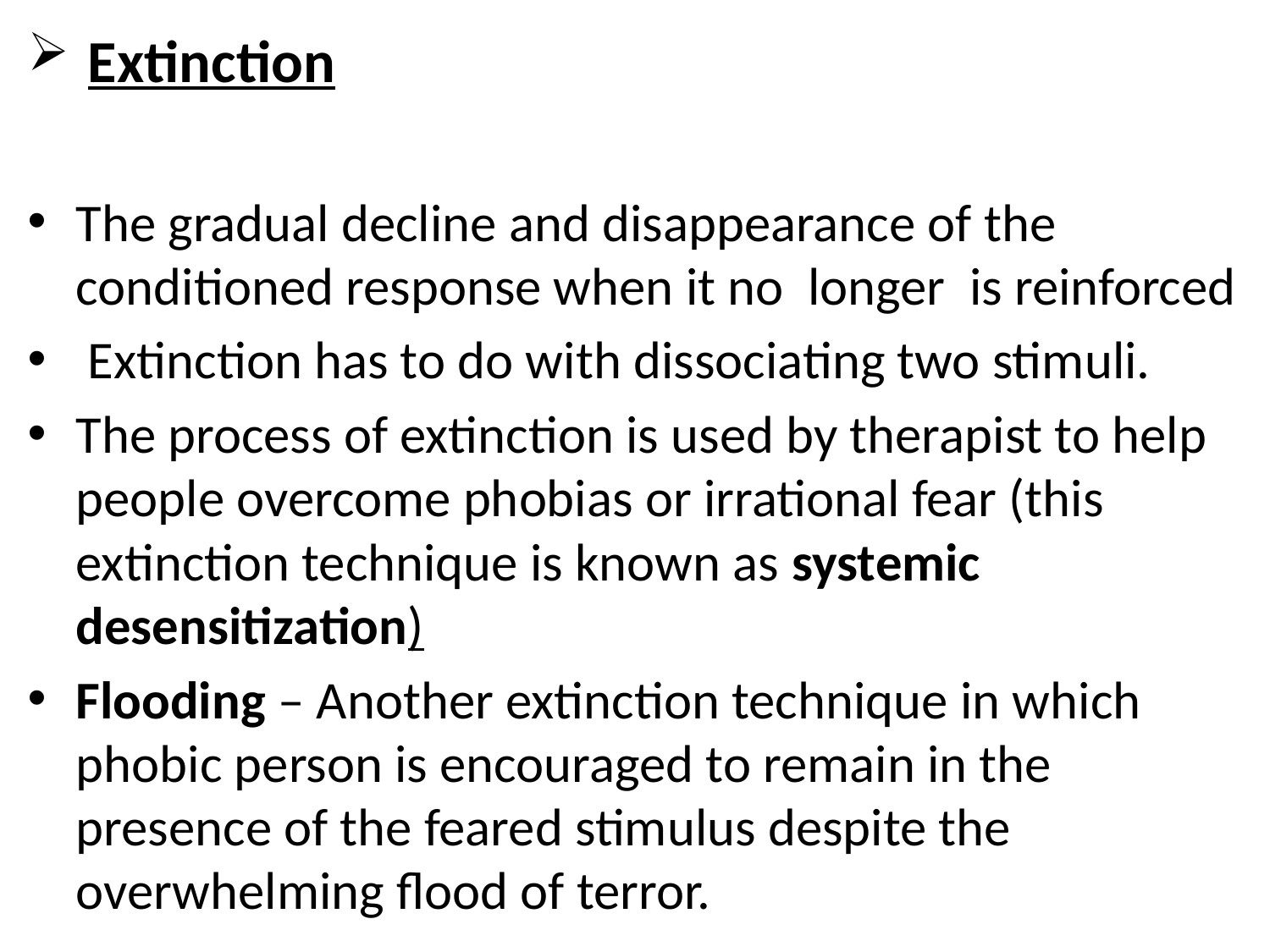

Extinction

The gradual decline and disappearance of the conditioned response when it no  longer  is reinforced
 Extinction has to do with dissociating two stimuli.
The process of extinction is used by therapist to help people overcome phobias or irrational fear (this extinction technique is known as systemic desensitization)
Flooding – Another extinction technique in which phobic person is encouraged to remain in the presence of the feared stimulus despite the overwhelming flood of terror.